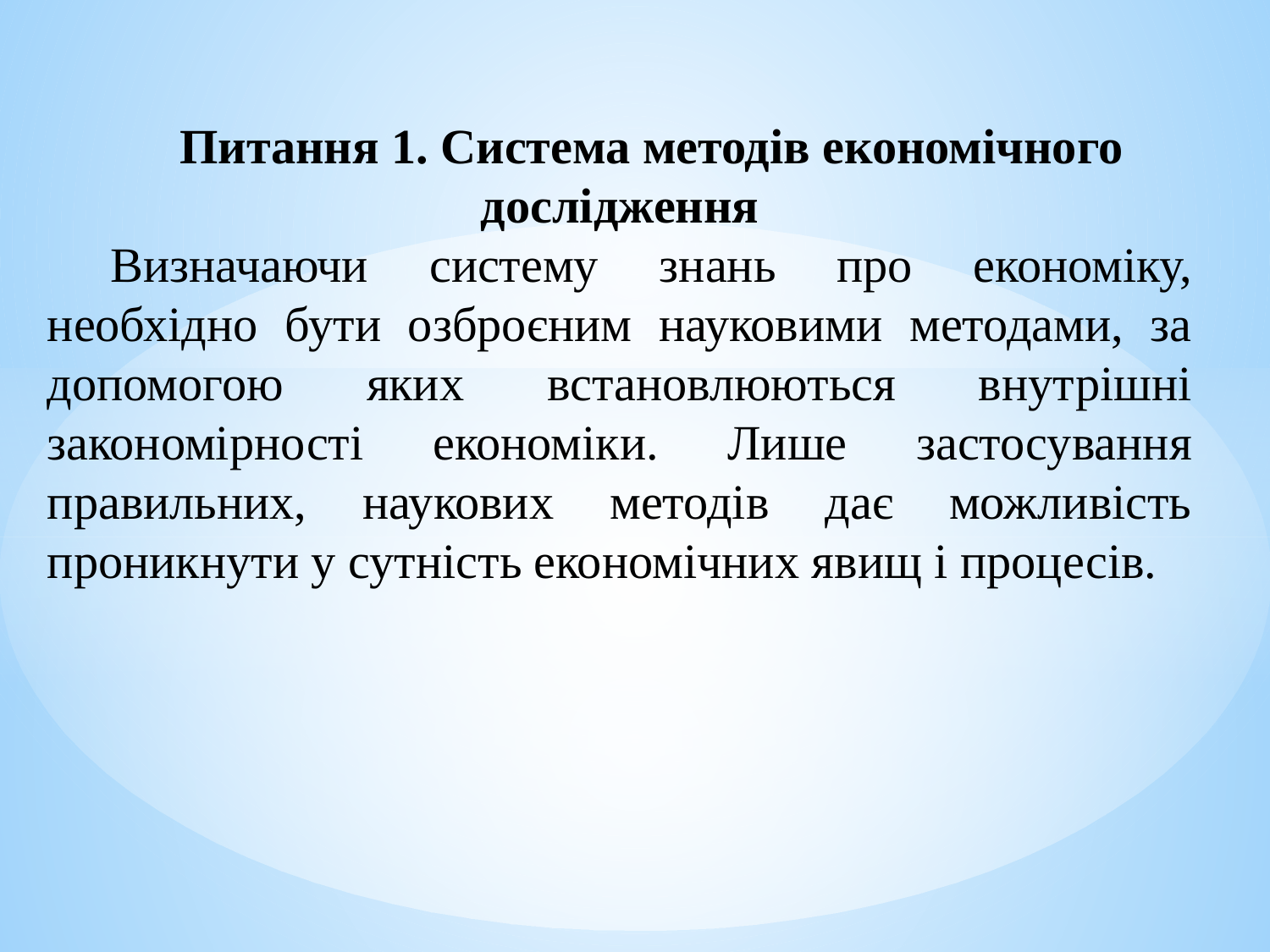

Питання 1. Система методів економічного дослідження
Визначаючи систему знань про економіку, необхідно бути озброєним науковими методами, за допомогою яких встановлюються внутрішні закономірності економіки. Лише застосування правильних, наукових методів дає можливість проникнути у сутність економічних явищ і процесів.